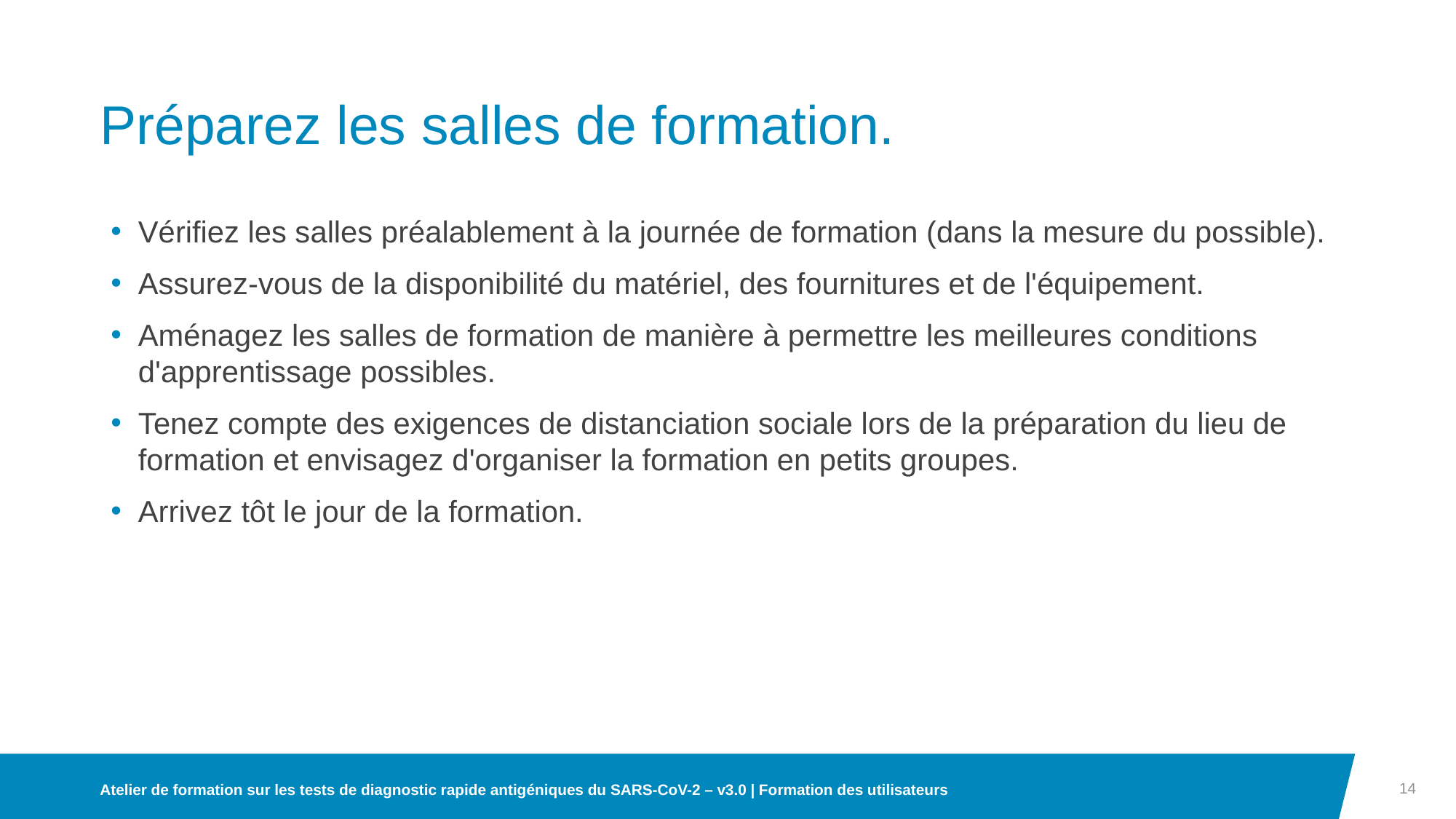

# Préparez les salles de formation.
Vérifiez les salles préalablement à la journée de formation (dans la mesure du possible).
Assurez-vous de la disponibilité du matériel, des fournitures et de l'équipement.
Aménagez les salles de formation de manière à permettre les meilleures conditions d'apprentissage possibles.
Tenez compte des exigences de distanciation sociale lors de la préparation du lieu de formation et envisagez d'organiser la formation en petits groupes.
Arrivez tôt le jour de la formation.

14
Atelier de formation sur les tests de diagnostic rapide antigéniques du SARS-CoV-2 – v3.0 | Formation des utilisateurs